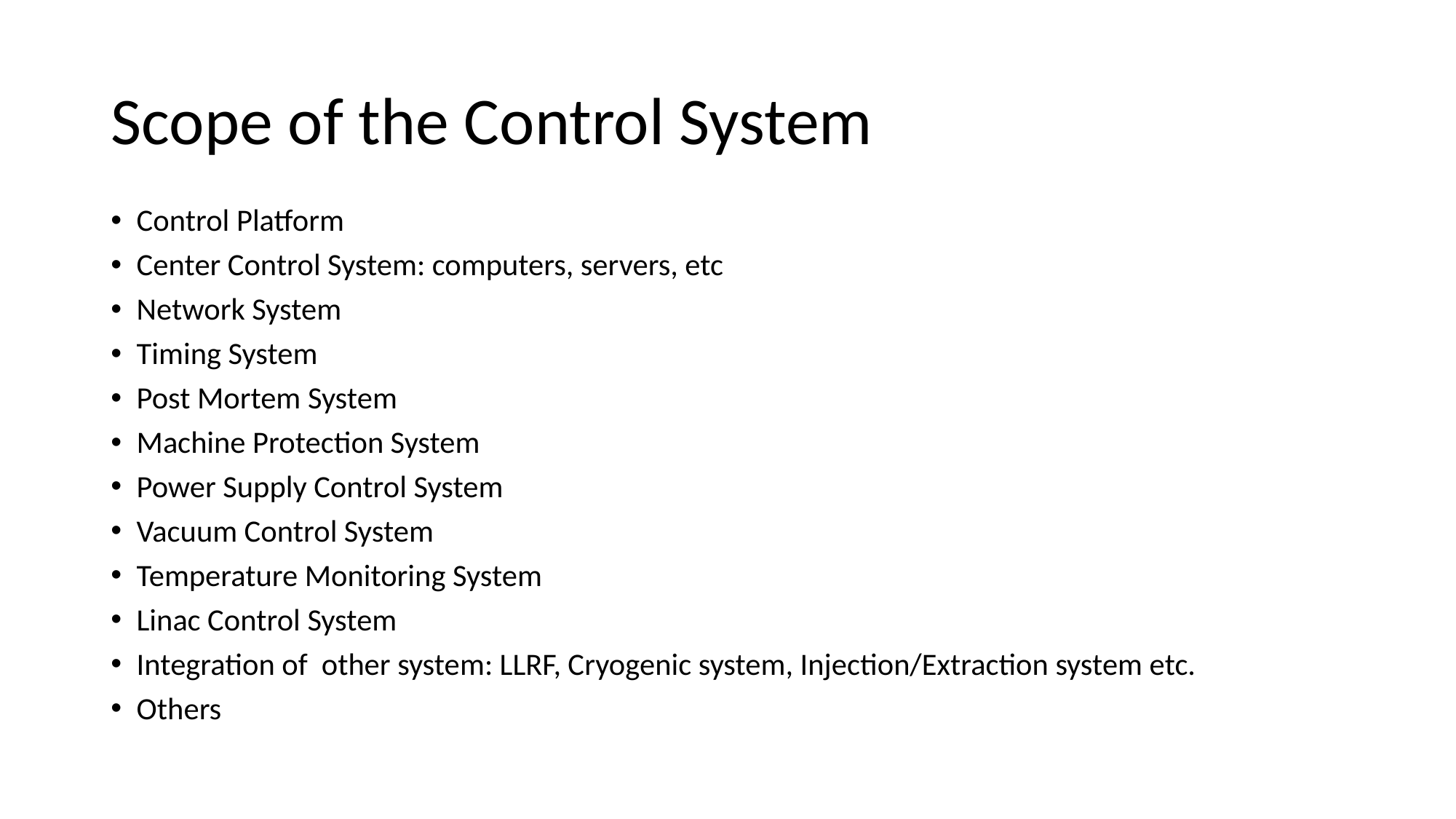

# Scope of the Control System
Control Platform
Center Control System: computers, servers, etc
Network System
Timing System
Post Mortem System
Machine Protection System
Power Supply Control System
Vacuum Control System
Temperature Monitoring System
Linac Control System
Integration of  other system: LLRF, Cryogenic system, Injection/Extraction system etc.
Others